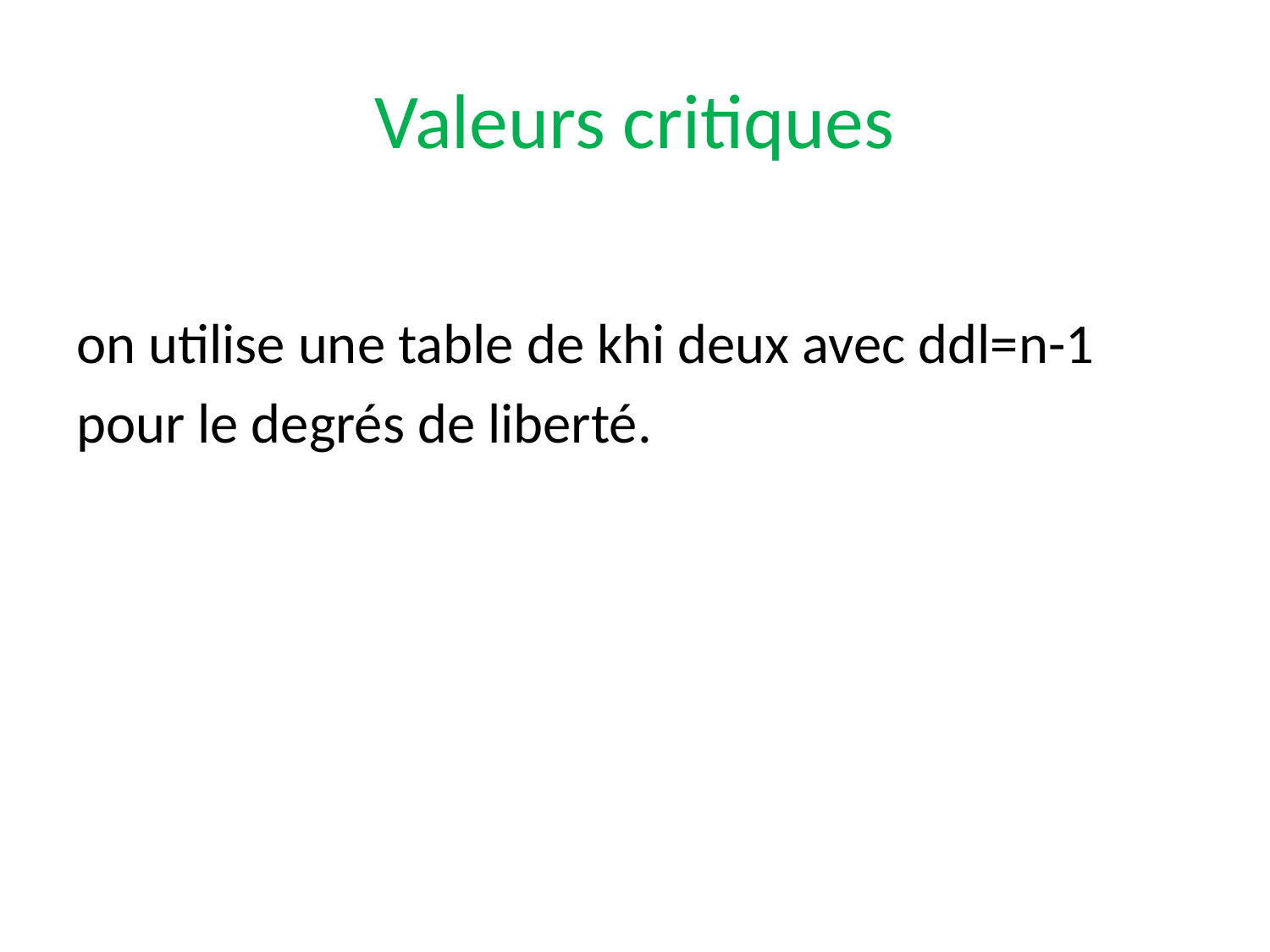

# Valeurs critiques

on utilise une table de khi deux avec ddl=n-1
pour le degrés de liberté.